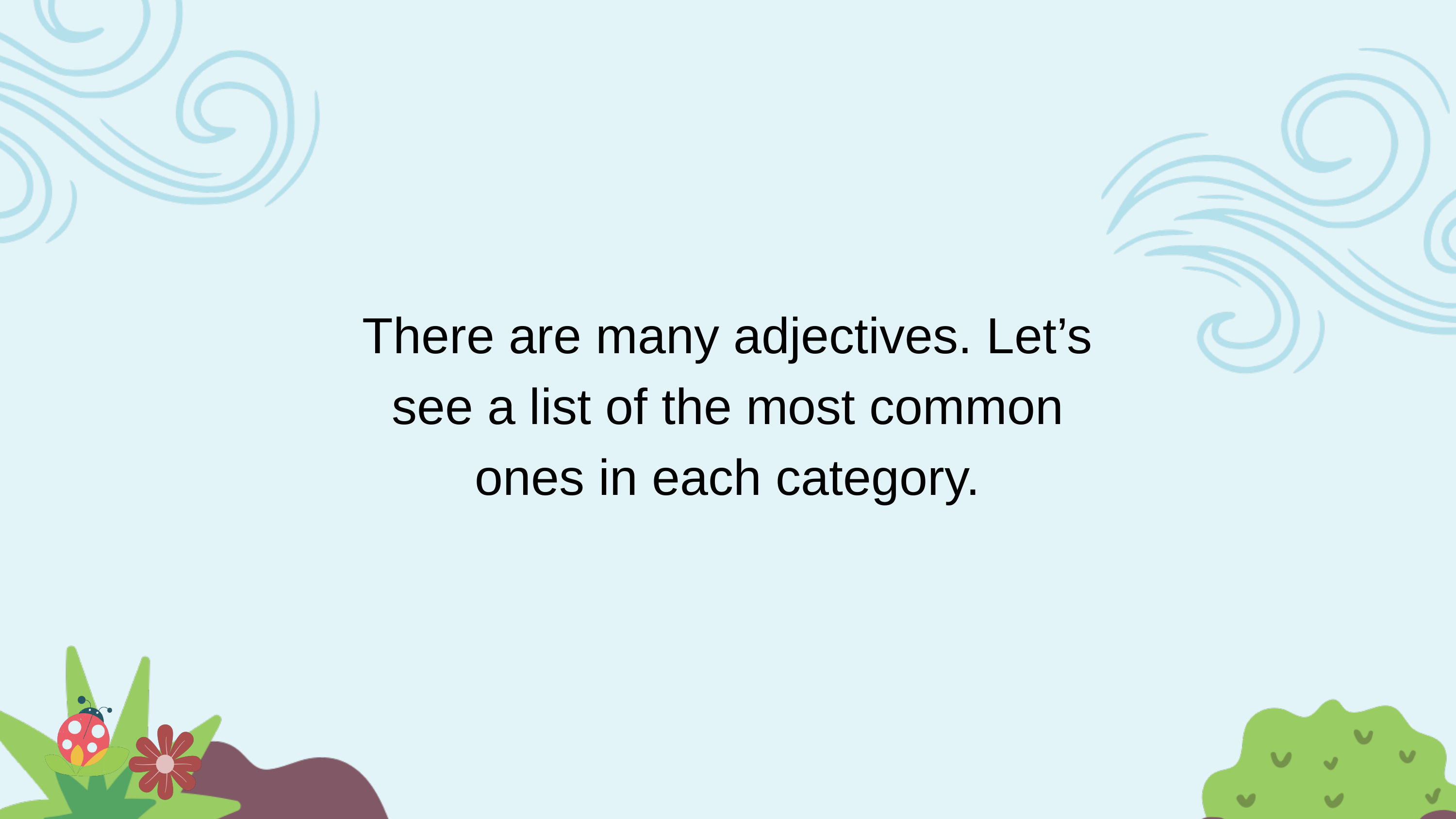

There are many adjectives. Let’s see a list of the most common ones in each category.